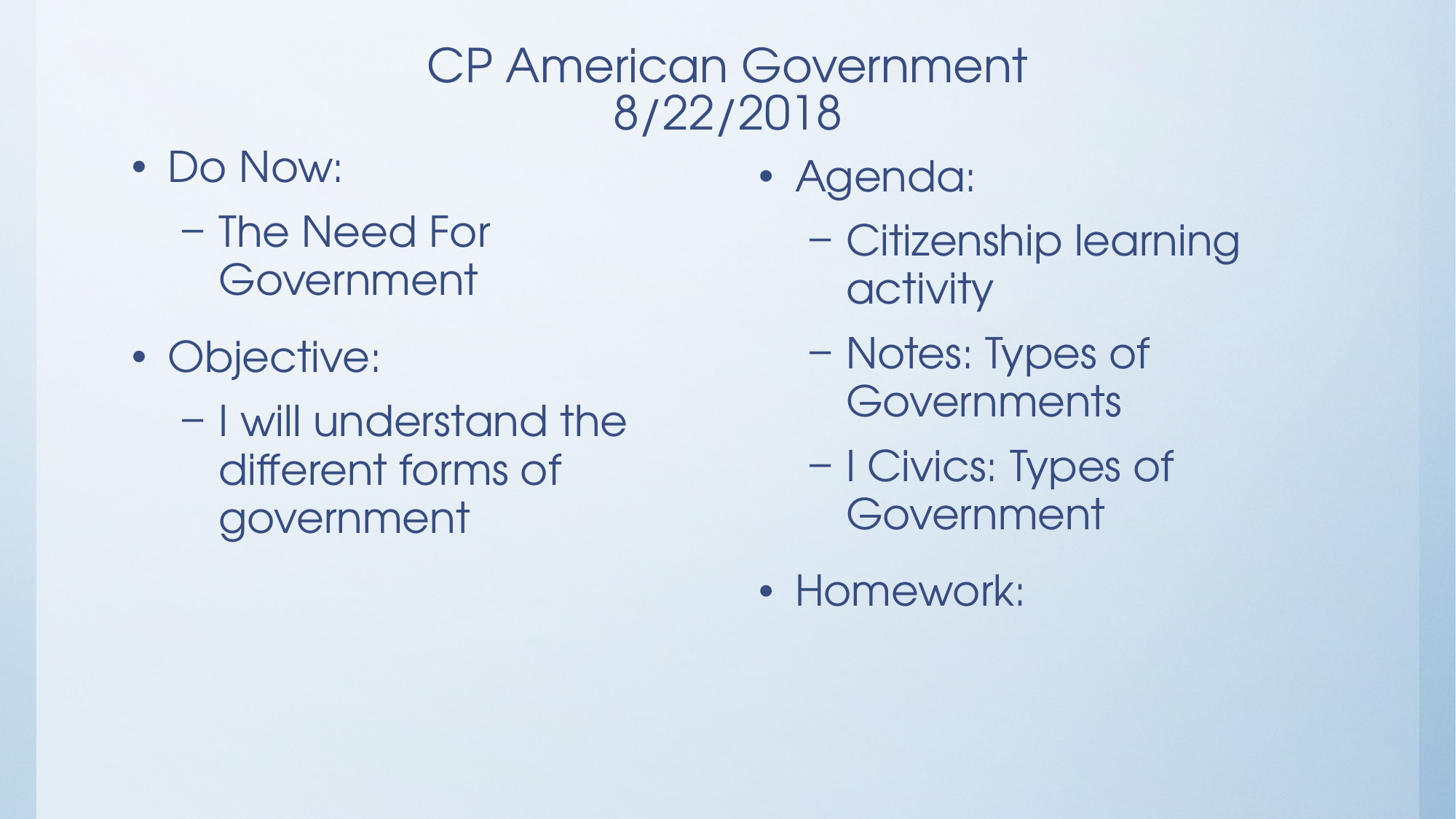

# CP American Government 8/22/2018
Do Now:
The Need For Government
Objective:
I will understand the different forms of government
Agenda:
Citizenship learning activity
Notes: Types of Governments
I Civics: Types of Government
Homework: